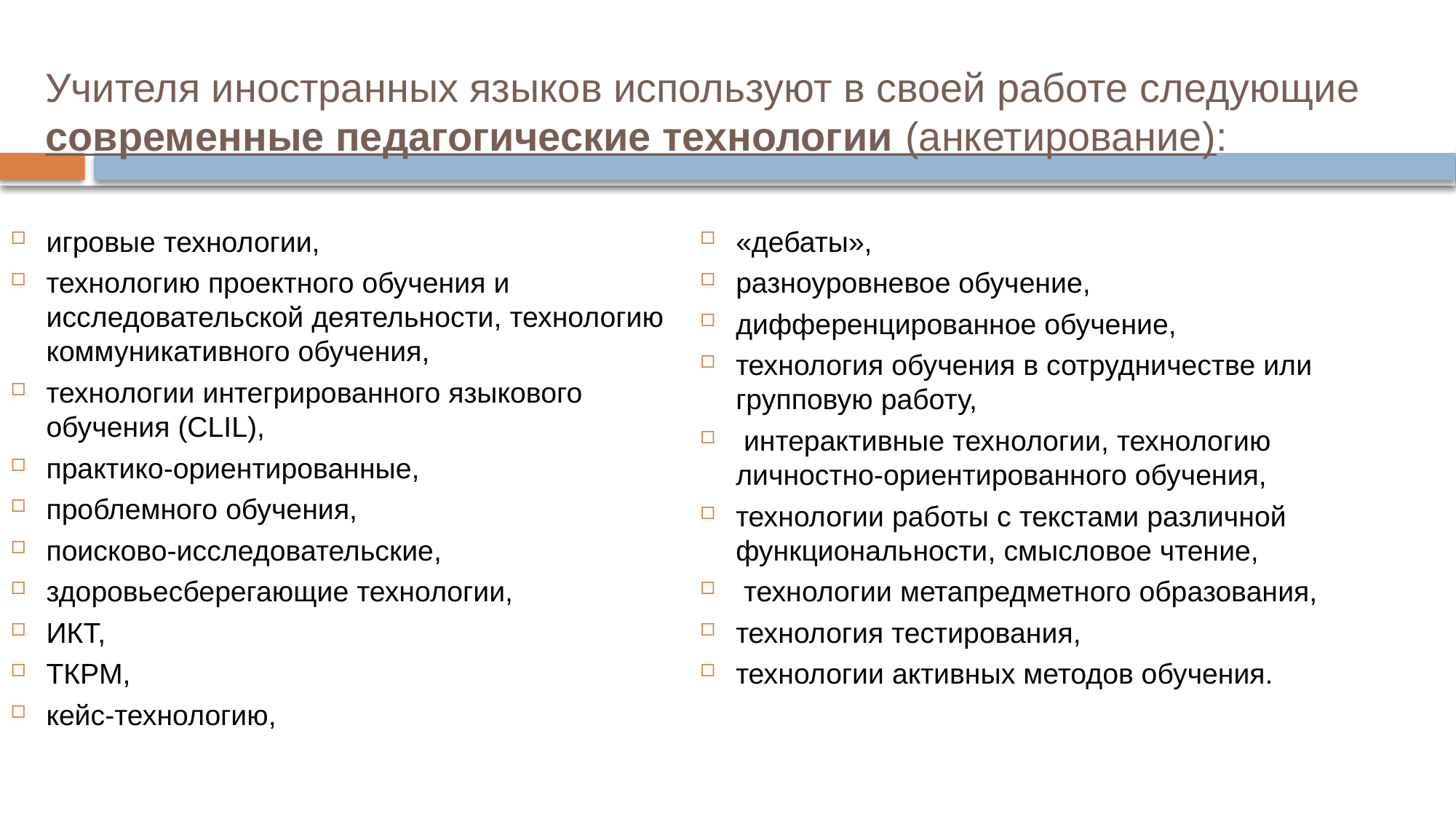

# Учителя иностранных языков используют в своей работе следующие современные педагогические технологии (анкетирование):
игровые технологии,
технологию проектного обучения и исследовательской деятельности, технологию коммуникативного обучения,
технологии интегрированного языкового обучения (CLIL),
практико-ориентированные,
проблемного обучения,
поисково-исследовательские,
здоровьесберегающие технологии,
ИКТ,
ТКРМ,
кейс-технологию,
«дебаты»,
разноуровневое обучение,
дифференцированное обучение,
технология обучения в сотрудничестве или групповую работу,
 интерактивные технологии, технологию личностно-ориентированного обучения,
технологии работы с текстами различной функциональности, смысловое чтение,
 технологии метапредметного образования,
технология тестирования,
технологии активных методов обучения.